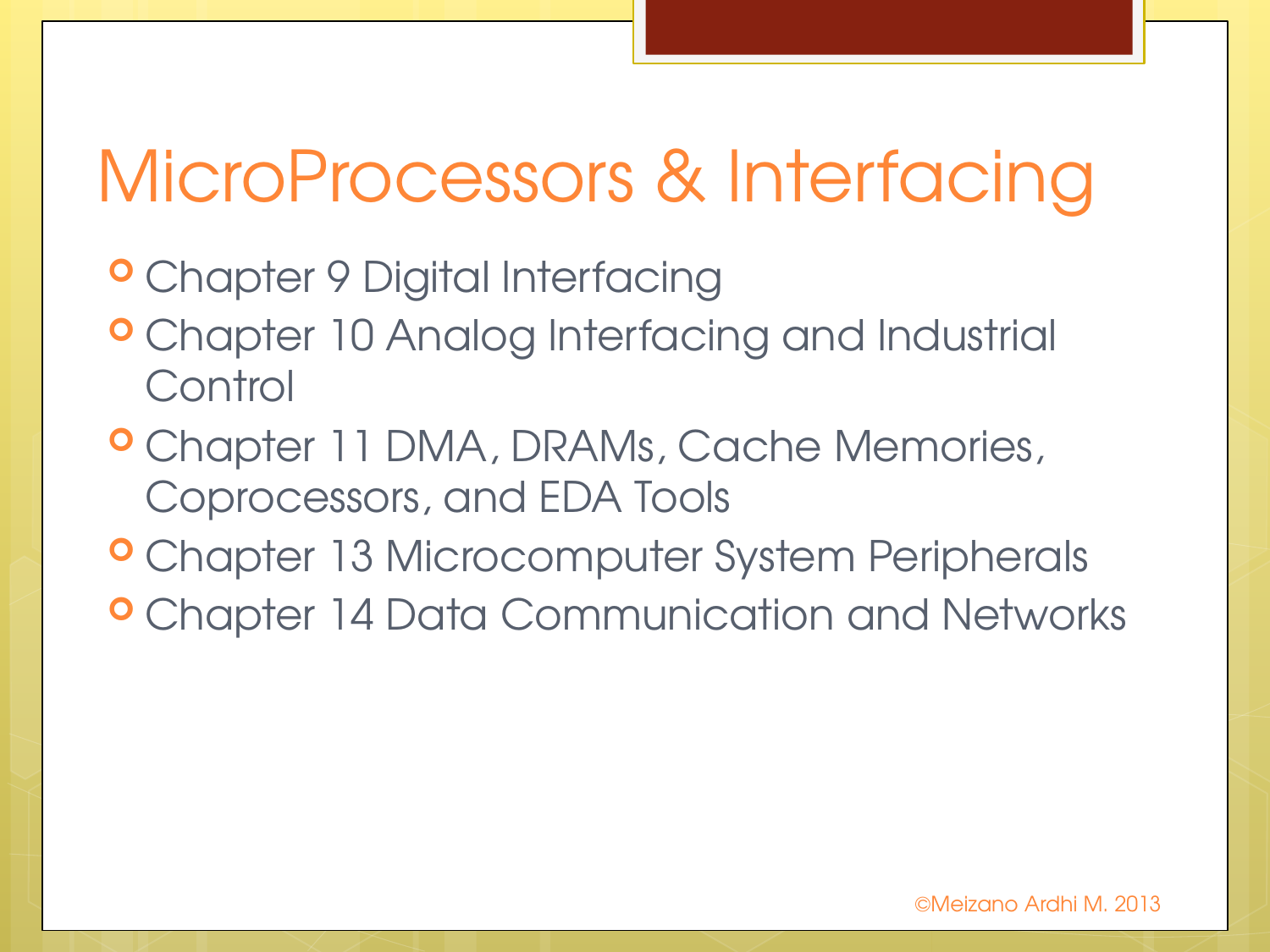

# MicroProcessors & Interfacing
Chapter 9 Digital Interfacing
Chapter 10 Analog Interfacing and Industrial Control
Chapter 11 DMA, DRAMs, Cache Memories, Coprocessors, and EDA Tools
Chapter 13 Microcomputer System Peripherals
Chapter 14 Data Communication and Networks
©Meizano Ardhi M. 2013